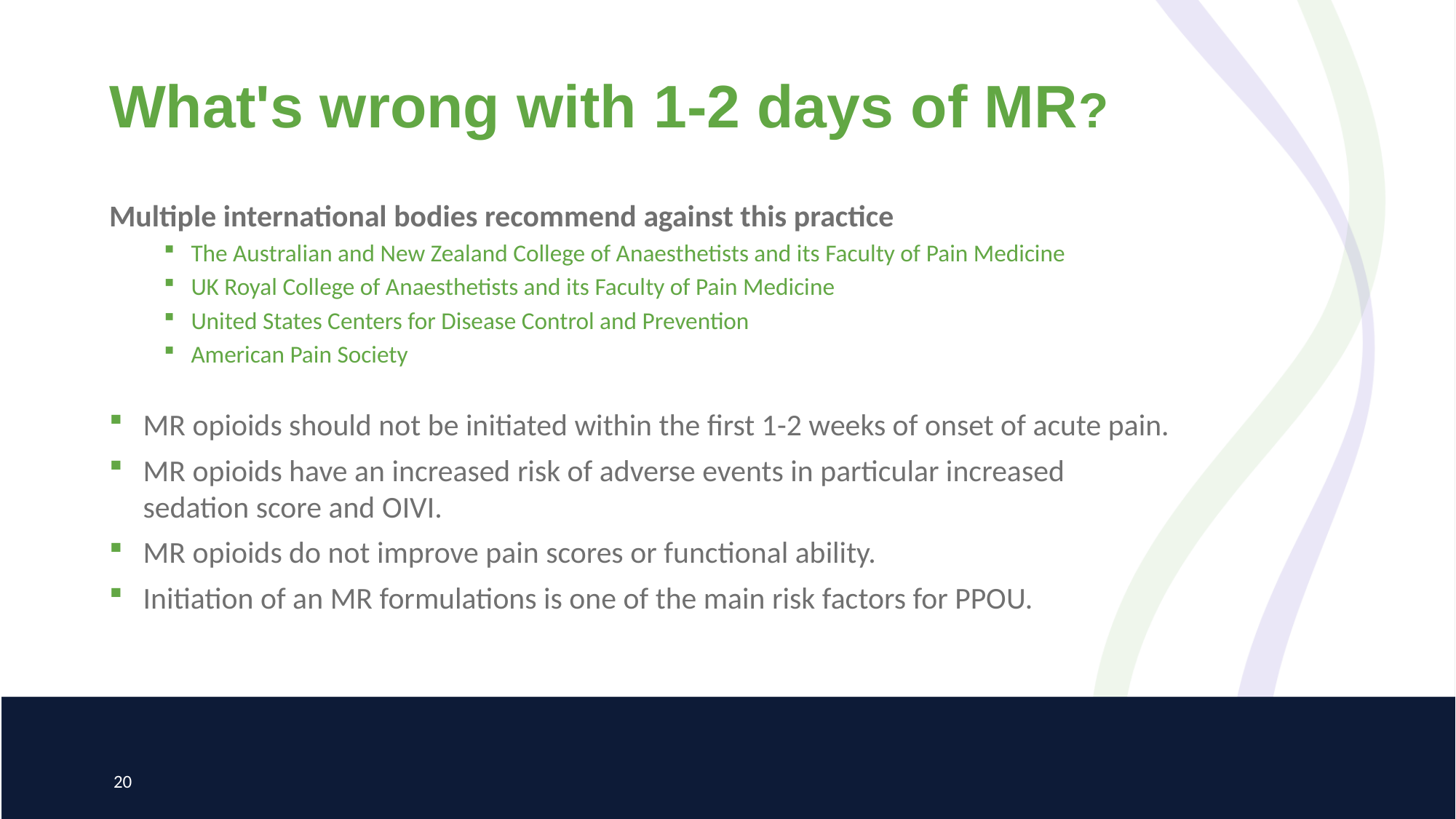

# What's wrong with 1-2 days of MR?
Multiple international bodies recommend against this practice
The Australian and New Zealand College of Anaesthetists and its Faculty of Pain Medicine
UK Royal College of Anaesthetists and its Faculty of Pain Medicine
United States Centers for Disease Control and Prevention
American Pain Society

MR opioids should not be initiated within the first 1-2 weeks of onset of acute pain.
MR opioids have an increased risk of adverse events in particular increased sedation score and OIVI.
MR opioids do not improve pain scores or functional ability.
Initiation of an MR formulations is one of the main risk factors for PPOU.
20